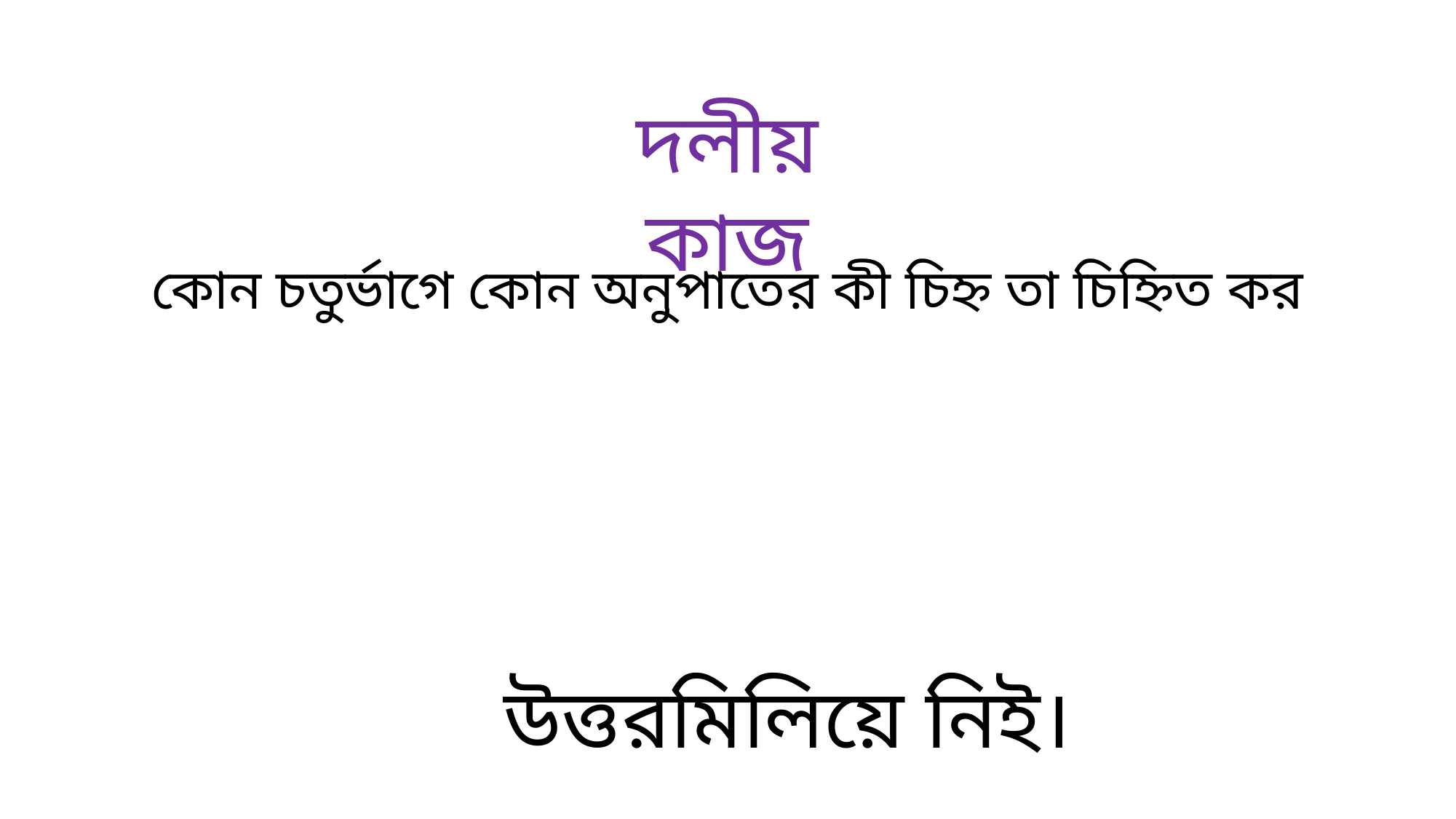

দলীয় কাজ
কোন চতুর্ভাগে কোন অনুপাতের কী চিহ্ন তা চিহ্নিত কর
উত্তরমিলিয়ে নিই।